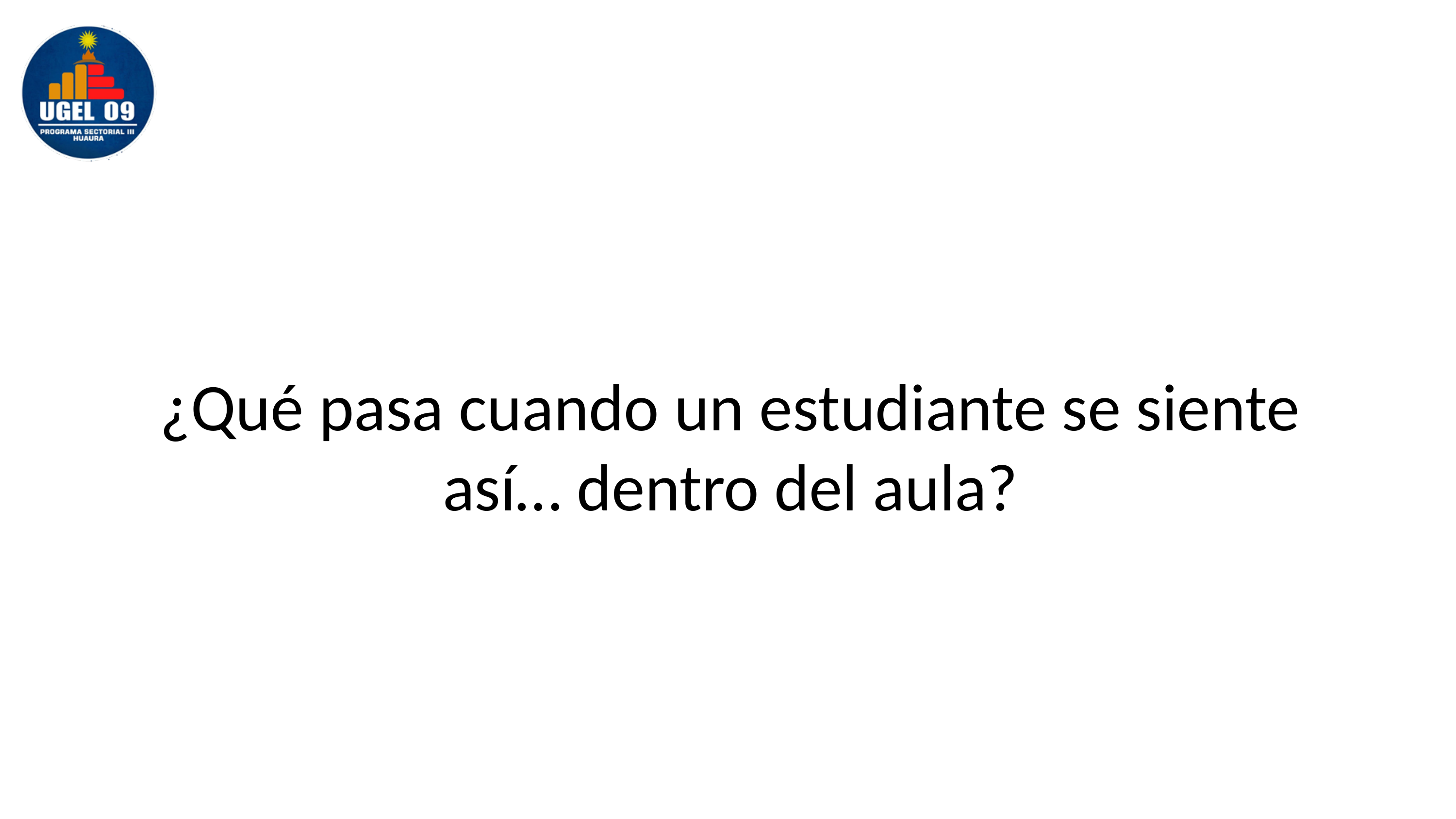

¿Qué pasa cuando un estudiante se siente así… dentro del aula?